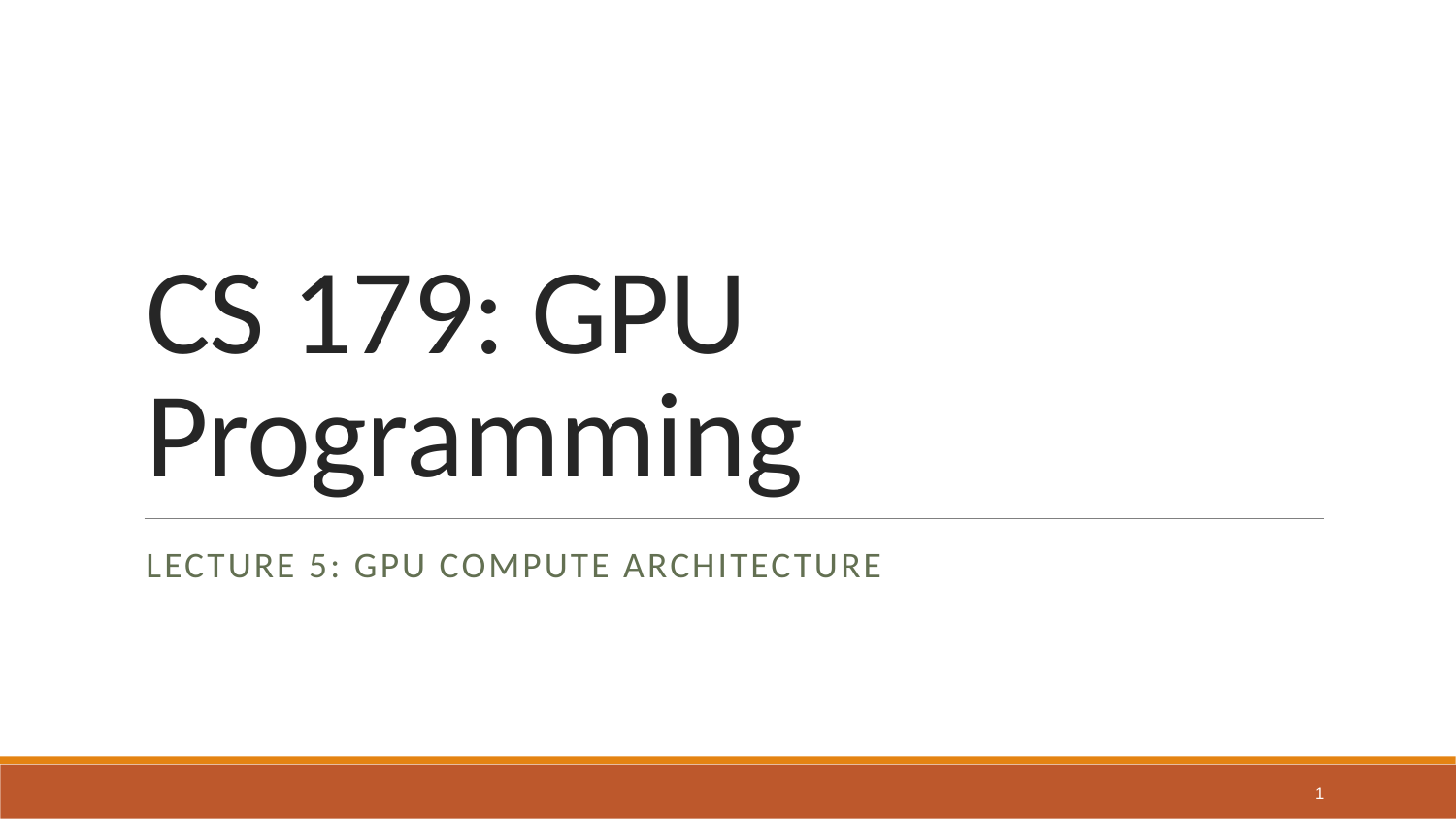

# CS 179: GPU Programming
Lecture 5: GPU Compute Architecture
1